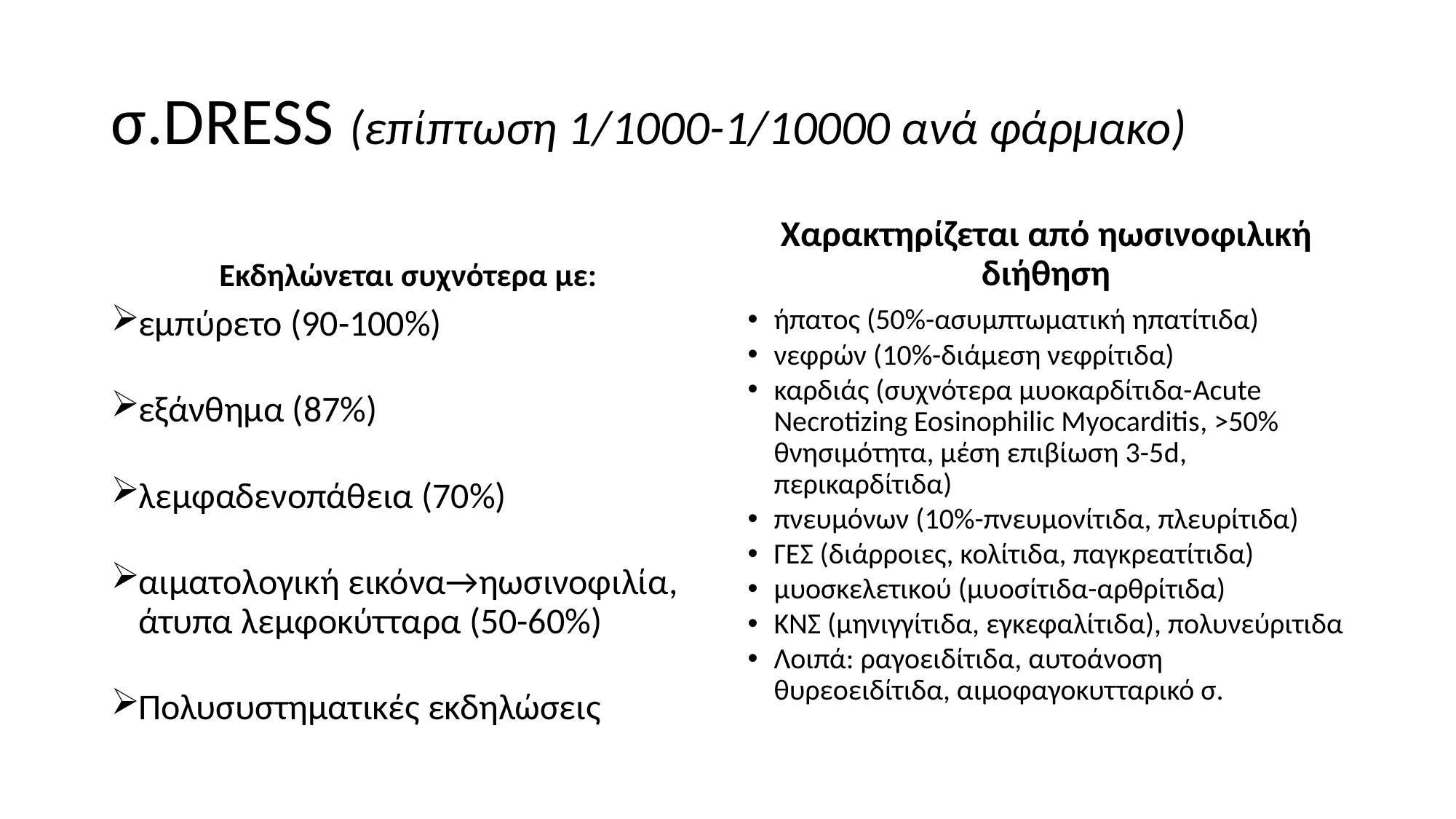

# σ.DRESS (επίπτωση 1/1000-1/10000 ανά φάρμακο)
Χαρακτηρίζεται από ηωσινοφιλική διήθηση

Εκδηλώνεται συχνότερα με:

εμπύρετο (90-100%)

εξάνθημα (87%)

λεμφαδενοπάθεια (70%)

αιματολογική εικόνα→ηωσινοφιλία, άτυπα λεμφοκύτταρα (50-60%)

Πολυσυστηματικές εκδηλώσεις

ήπατος (50%-ασυμπτωματική ηπατίτιδα)
νεφρών (10%-διάμεση νεφρίτιδα)
καρδιάς (συχνότερα μυοκαρδίτιδα-Acute Necrotizing Eosinophilic Myocarditis, >50% θνησιμότητα, μέση επιβίωση 3-5d, περικαρδίτιδα)
πνευμόνων (10%-πνευμονίτιδα, πλευρίτιδα)
ΓΕΣ (διάρροιες, κολίτιδα, παγκρεατίτιδα)
μυοσκελετικού (μυοσίτιδα-αρθρίτιδα)
ΚΝΣ (μηνιγγίτιδα, εγκεφαλίτιδα), πολυνεύριτιδα
Λοιπά: ραγοειδίτιδα, αυτοάνοση θυρεοειδίτιδα, αιμοφαγοκυτταρικό σ.